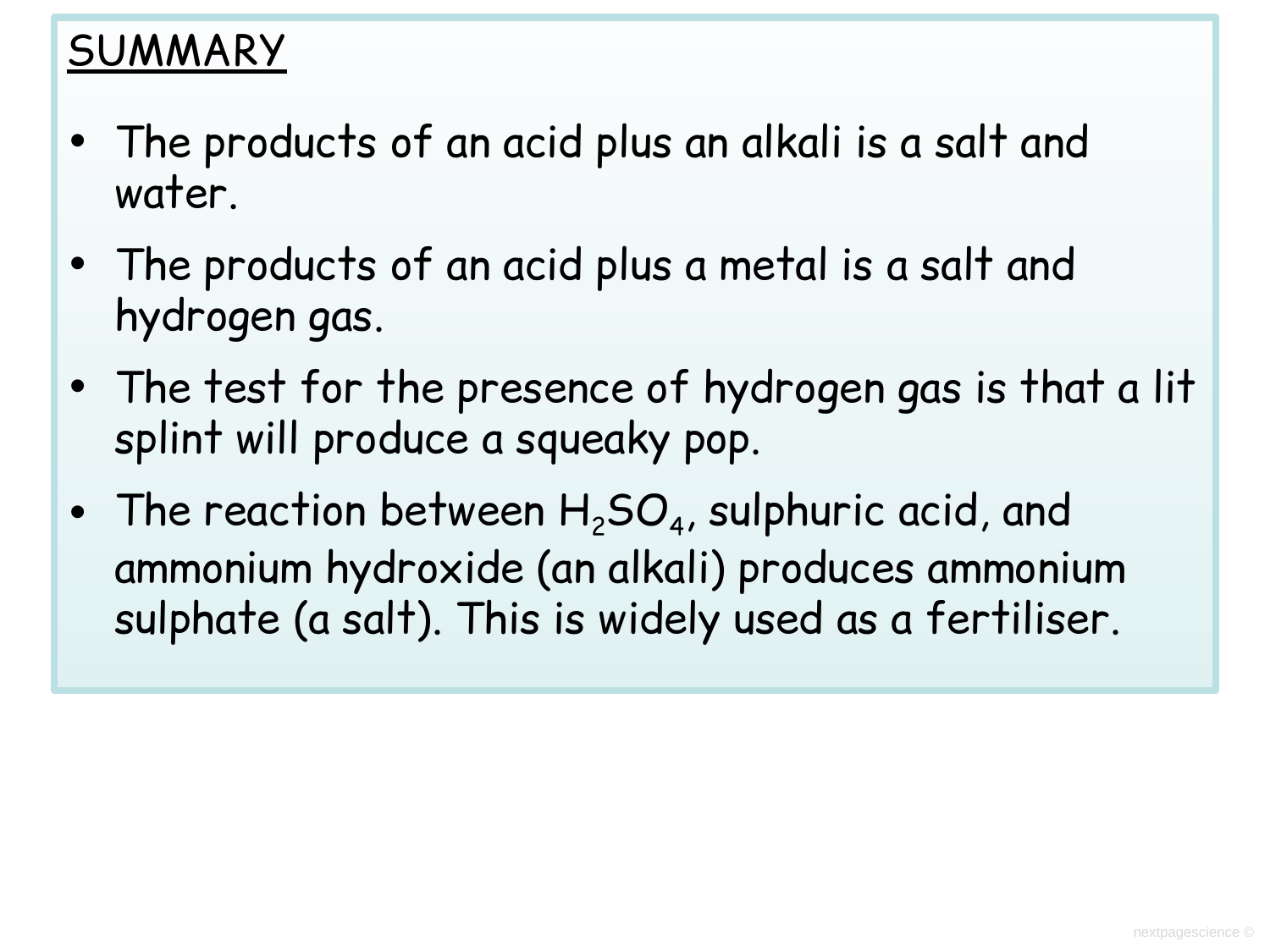

SUMMARY

The products of an acid plus an alkali is a salt and water.

The products of an acid plus a metal is a salt and hydrogen gas.

The test for the presence of hydrogen gas is that a lit splint will produce a squeaky pop.

The reaction between H2SO4, sulphuric acid, and ammonium hydroxide (an alkali) produces ammonium sulphate (a salt). This is widely used as a fertiliser.

nextpagescience ©